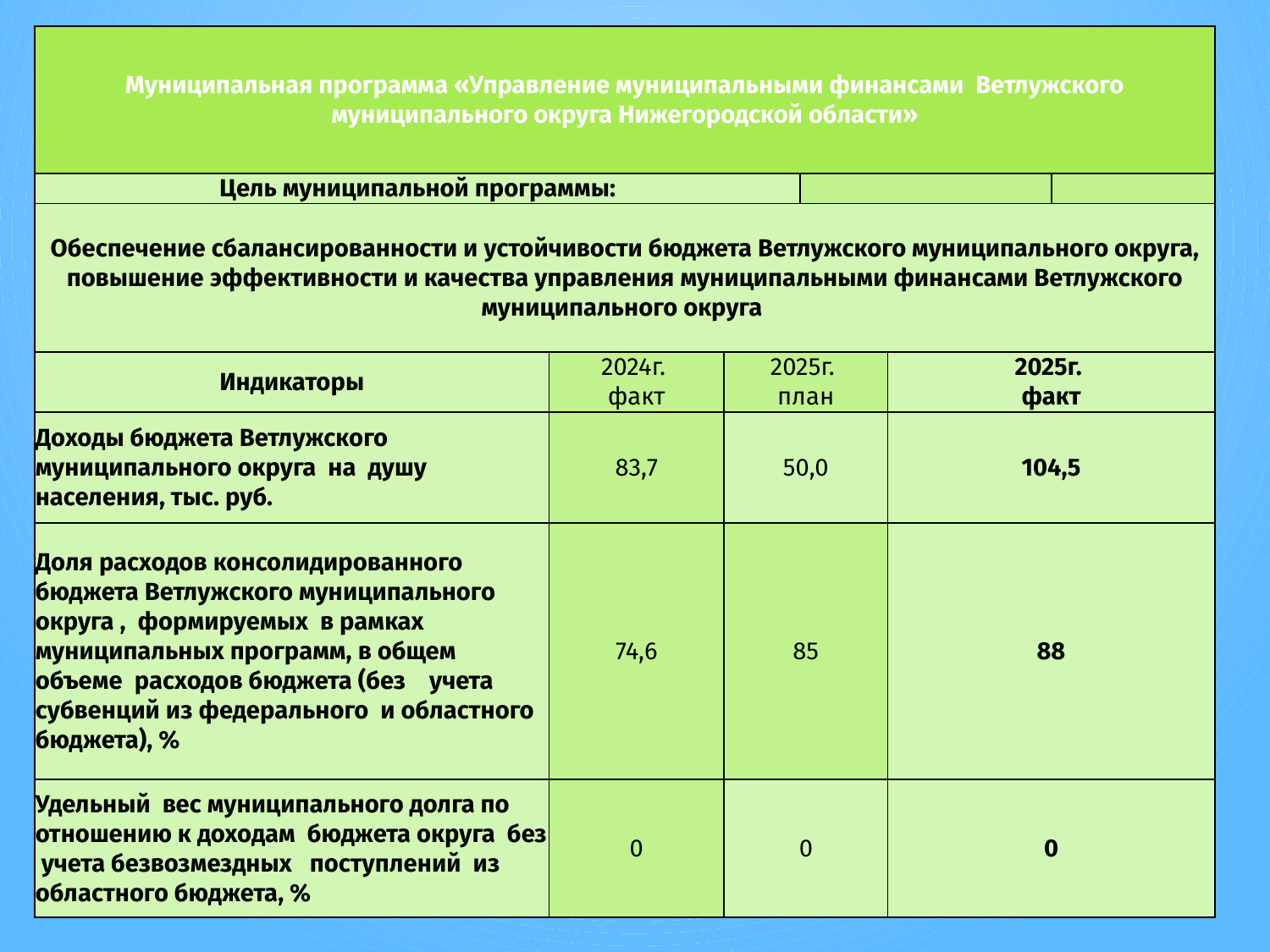

| Муниципальная программа «Управление муниципальными финансами Ветлужского муниципального округа Нижегородской области» |  |  |  |  |  |
| --- | --- | --- | --- | --- | --- |
| Цель муниципальной программы: |  |  |  |  |  |
| Обеспечение сбалансированности и устойчивости бюджета Ветлужского муниципального округа, повышение эффективности и качества управления муниципальными финансами Ветлужского муниципального округа |  |  |  |  |  |
| Индикаторы | 2024г. факт | 2025г. план |  | 2025г. факт |  |
| Доходы бюджета Ветлужского муниципального округа на душу населения, тыс. руб. | 83,7 | 50,0 |  | 104,5 |  |
| Доля расходов консолидированного бюджета Ветлужского муниципального округа , формируемых в рамках муниципальных программ, в общем объеме расходов бюджета (без учета субвенций из федерального и областного бюджета), % | 74,6 | 85 |  | 88 |  |
| Удельный вес муниципального долга по отношению к доходам бюджета округа без учета безвозмездных поступлений из областного бюджета, % | 0 | 0 |  | 0 |  |